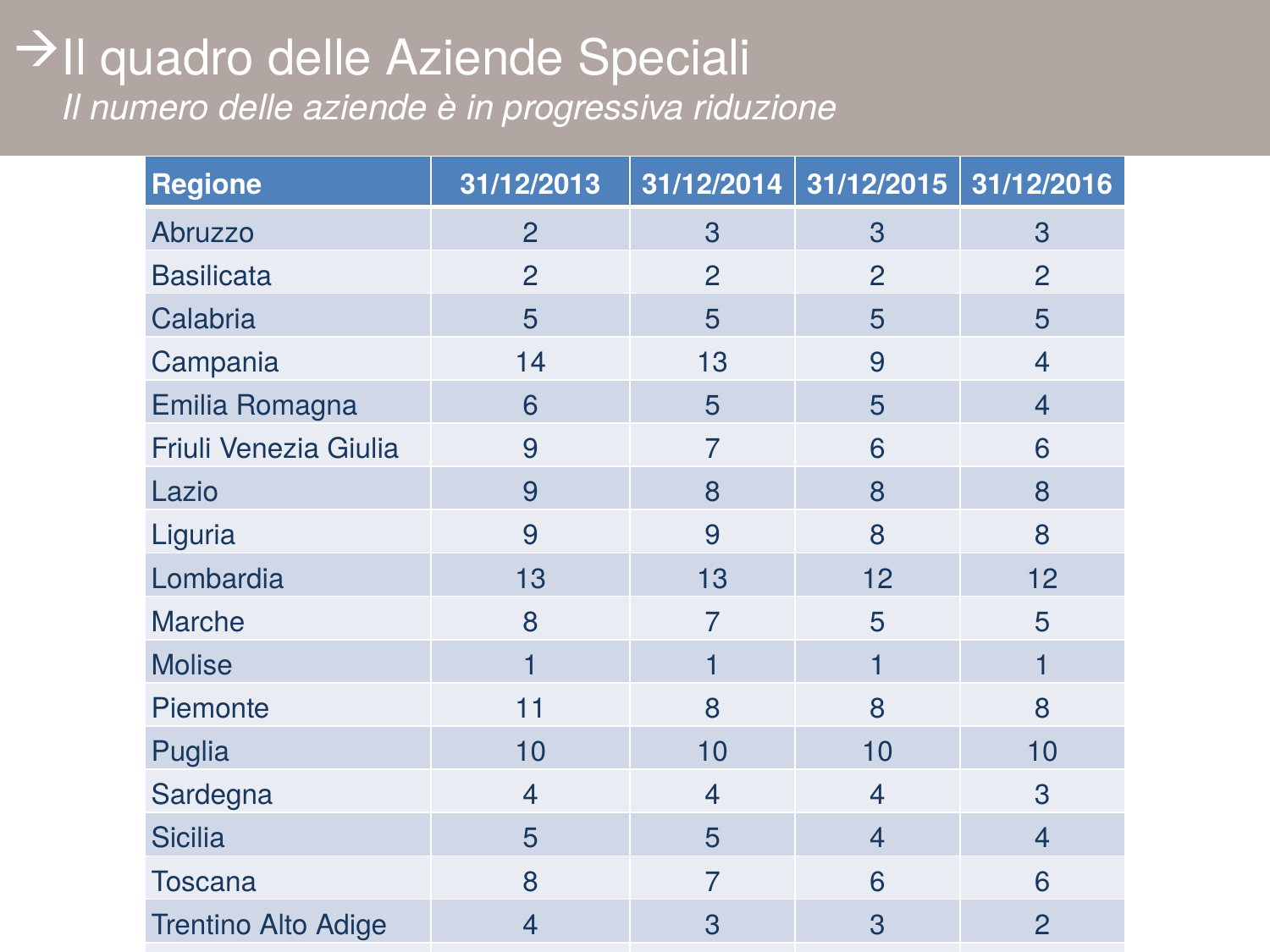

Il quadro delle Aziende Speciali
Il numero delle aziende è in progressiva riduzione
| Regione | 31/12/2013 | 31/12/2014 | 31/12/2015 | 31/12/2016 |
| --- | --- | --- | --- | --- |
| Abruzzo | 2 | 3 | 3 | 3 |
| Basilicata | 2 | 2 | 2 | 2 |
| Calabria | 5 | 5 | 5 | 5 |
| Campania | 14 | 13 | 9 | 4 |
| Emilia Romagna | 6 | 5 | 5 | 4 |
| Friuli Venezia Giulia | 9 | 7 | 6 | 6 |
| Lazio | 9 | 8 | 8 | 8 |
| Liguria | 9 | 9 | 8 | 8 |
| Lombardia | 13 | 13 | 12 | 12 |
| Marche | 8 | 7 | 5 | 5 |
| Molise | 1 | 1 | 1 | 1 |
| Piemonte | 11 | 8 | 8 | 8 |
| Puglia | 10 | 10 | 10 | 10 |
| Sardegna | 4 | 4 | 4 | 3 |
| Sicilia | 5 | 5 | 4 | 4 |
| Toscana | 8 | 7 | 6 | 6 |
| Trentino Alto Adige | 4 | 3 | 3 | 2 |
| Umbria | 1 | 1 | 1 | 1 |
| Veneto | 7 | 6 | 5 | 4 |
| TOTALE | 128 | 117 | 105 | 96 |